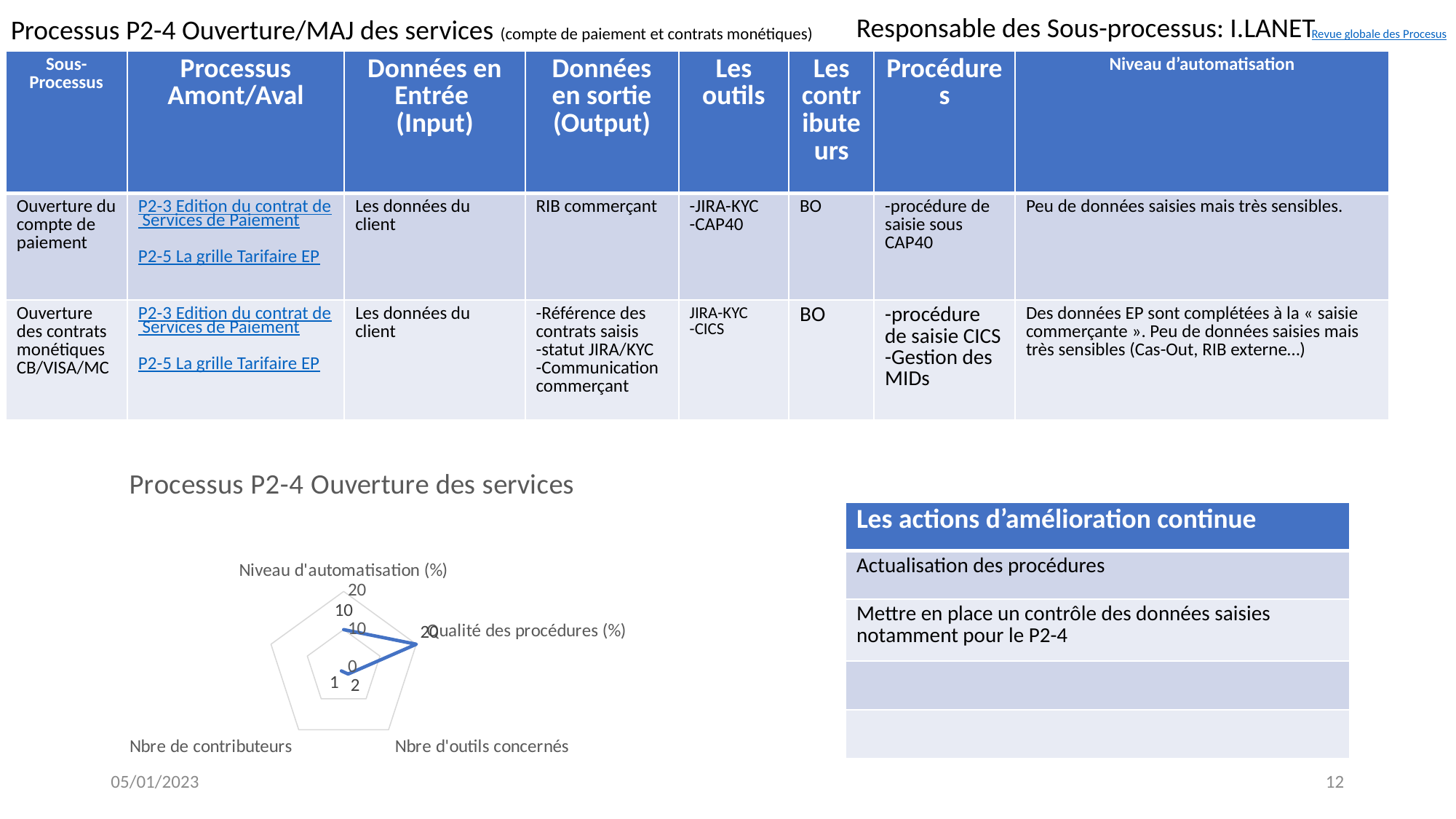

Responsable des Sous-processus: I.LANET
Processus P2-4 Ouverture/MAJ des services (compte de paiement et contrats monétiques)
Revue globale des Procesus
| Sous-Processus | Processus Amont/Aval | Données en Entrée (Input) | Données en sortie (Output) | Les outils | Les contributeurs | Procédures | Niveau d’automatisation |
| --- | --- | --- | --- | --- | --- | --- | --- |
| Ouverture du compte de paiement | P2-3 Edition du contrat de Services de Paiement P2-5 La grille Tarifaire EP | Les données du client | RIB commerçant | -JIRA-KYC -CAP40 | BO | -procédure de saisie sous CAP40 | Peu de données saisies mais très sensibles. |
| Ouverture des contrats monétiques CB/VISA/MC | P2-3 Edition du contrat de Services de Paiement P2-5 La grille Tarifaire EP | Les données du client | -Référence des contrats saisis -statut JIRA/KYC -Communication commerçant | JIRA-KYC -CICS | BO | -procédure de saisie CICS -Gestion des MIDs | Des données EP sont complétées à la « saisie commerçante ». Peu de données saisies mais très sensibles (Cas-Out, RIB externe…) |

### Chart: Processus P2-4 Ouverture des services

| Category | Processus P2-2 |
|---|---|
| Niveau d'automatisation (%) | 10.0 |
| Qualité des procédures (%) | 20.0 |
| Nbre d'outils concernés | 2.0 |
| Nbre de contributeurs | 1.0 |
| Les actions d’amélioration continue |
| --- |
| Actualisation des procédures |
| Mettre en place un contrôle des données saisies notamment pour le P2-4 |
|  |
|  |
05/01/2023
12